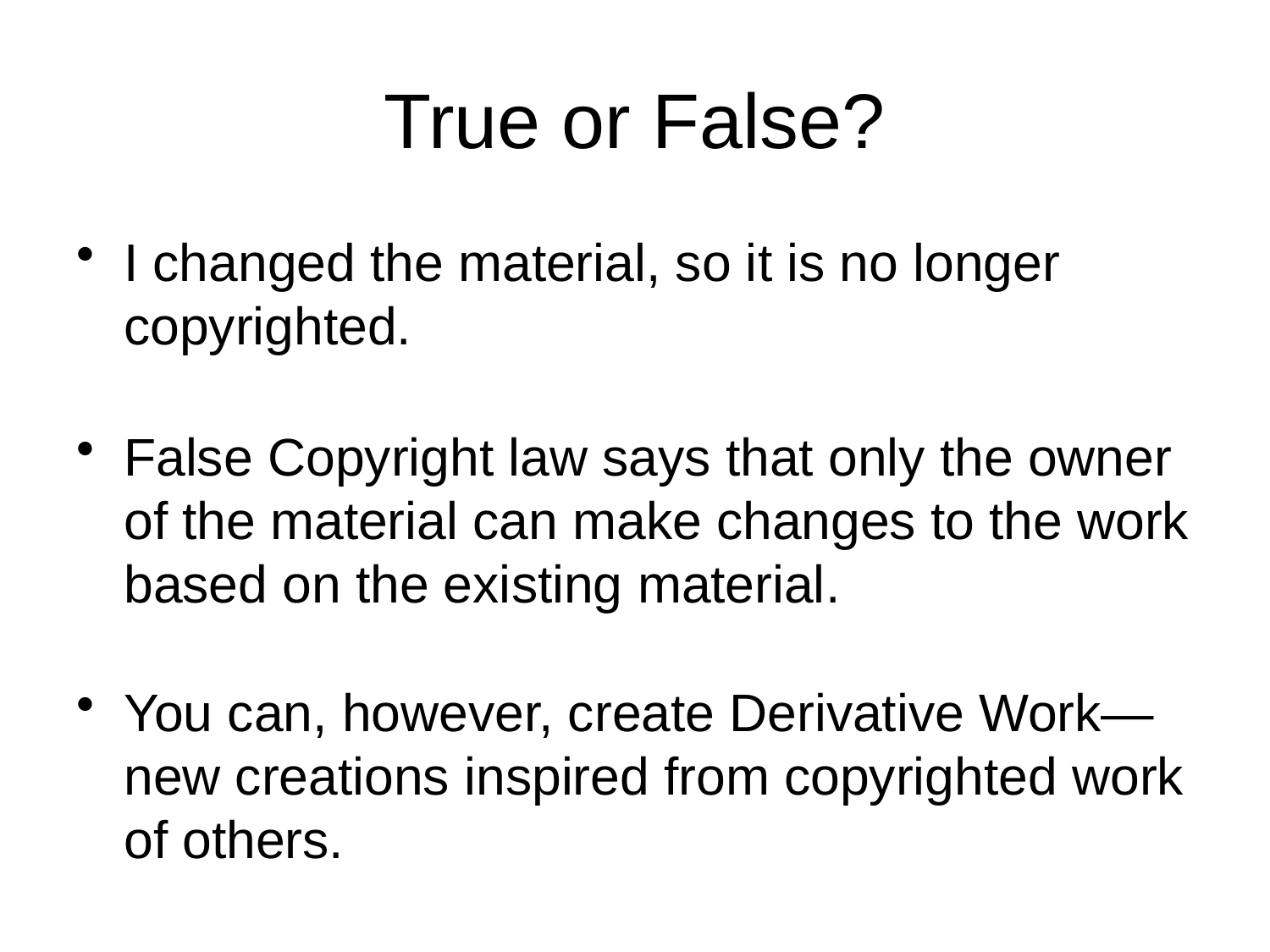

# True or False?
I changed the material, so it is no longer copyrighted.

False Copyright law says that only the owner of the material can make changes to the work based on the existing material.
You can, however, create Derivative Work—new creations inspired from copyrighted work of others.